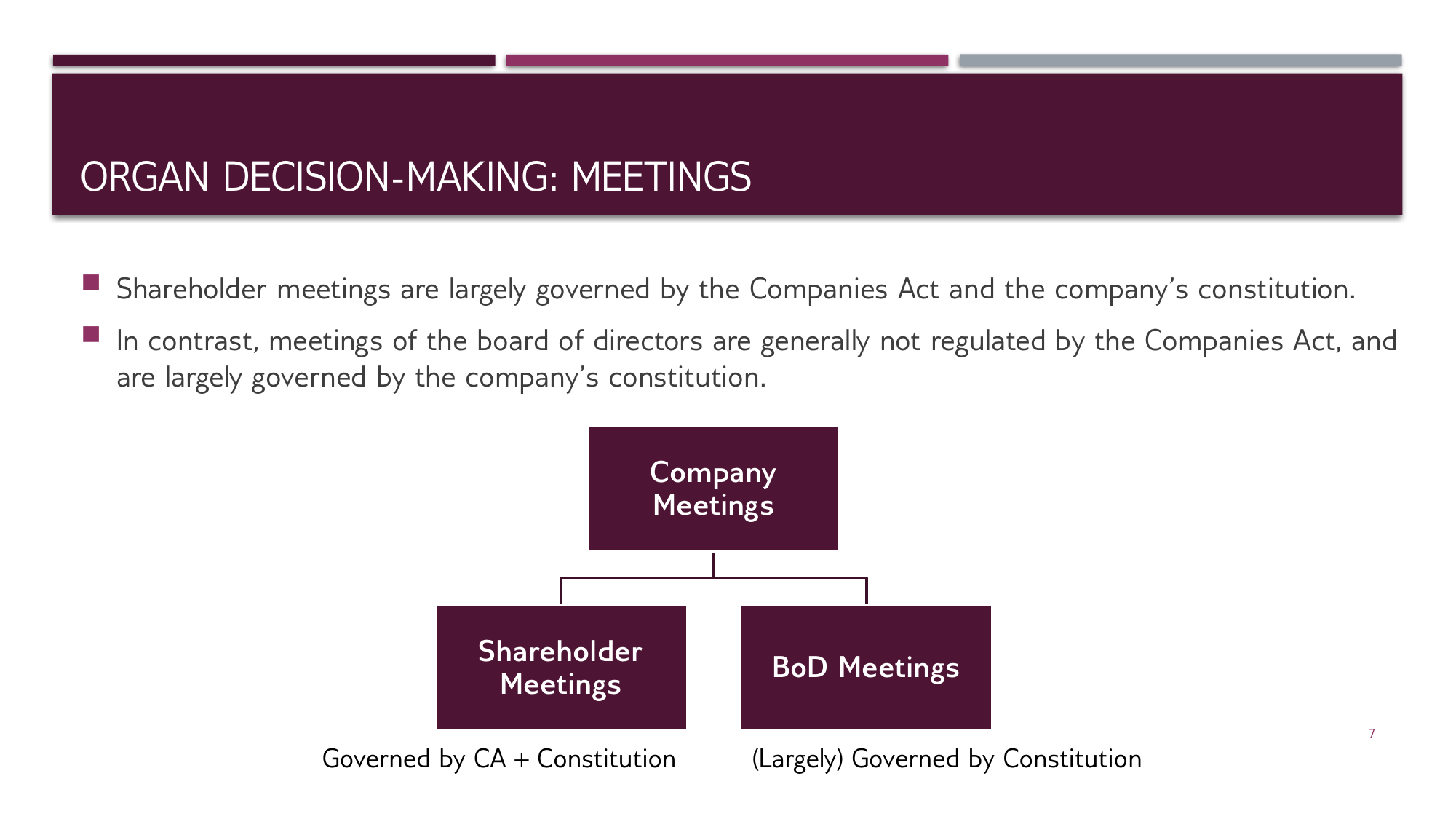

# organ Decision-Making: Meetings
Shareholder meetings are largely governed by the Companies Act and the company’s constitution.
In contrast, meetings of the board of directors are generally not regulated by the Companies Act, and are largely governed by the company’s constitution.
Company Meetings
Shareholder Meetings
BoD Meetings
7
Governed by CA + Constitution
(Largely) Governed by Constitution